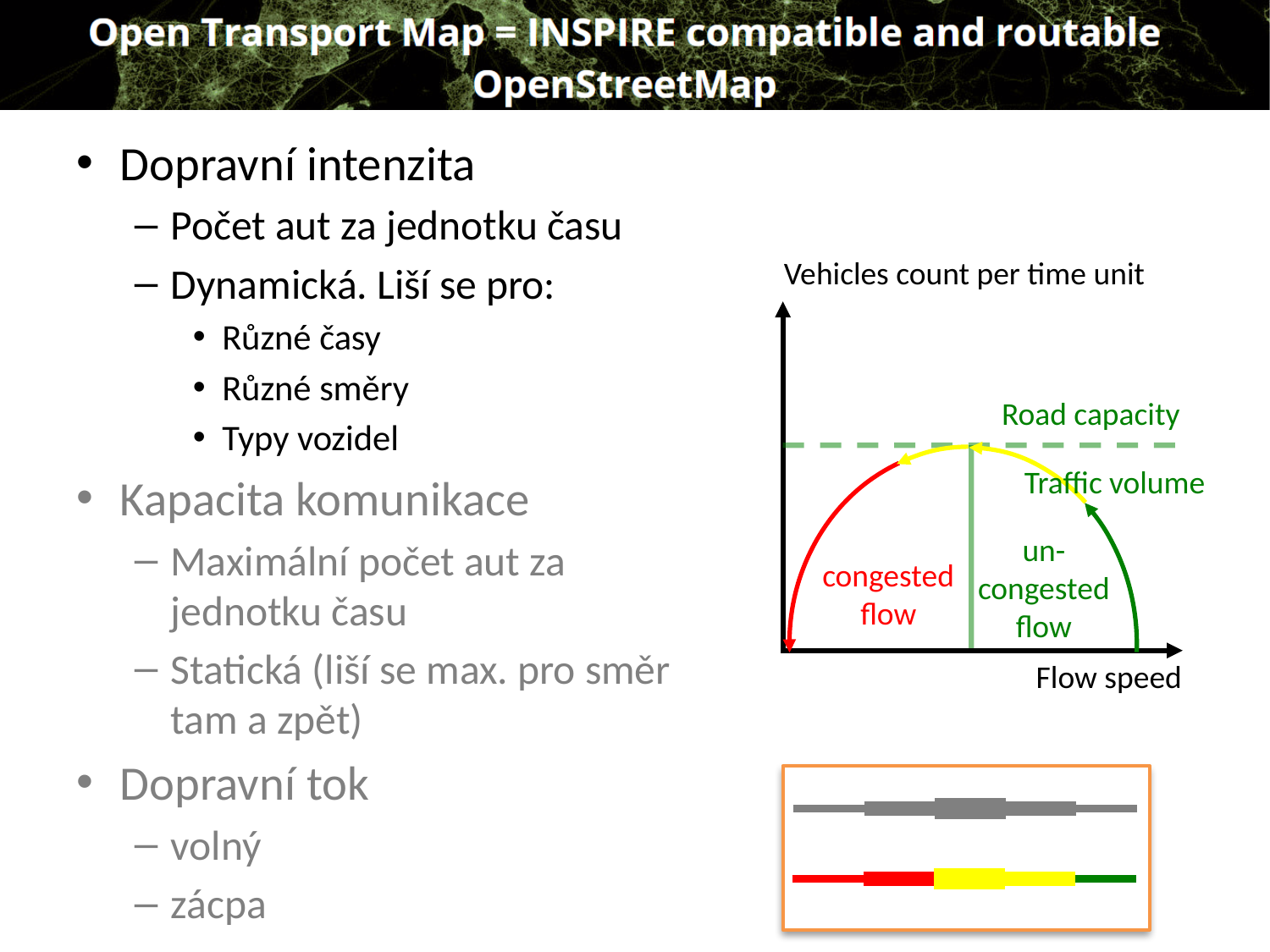

Dopravní intenzita
Počet aut za jednotku času
Dynamická. Liší se pro:
Různé časy
Různé směry
Typy vozidel
Kapacita komunikace
Maximální počet aut za jednotku času
Statická (liší se max. pro směr tam a zpět)
Dopravní tok
volný
zácpa

Vehicles count per time unit
Road capacity

Traffic volume
un-
congested
flow
congested
flow
Flow speed